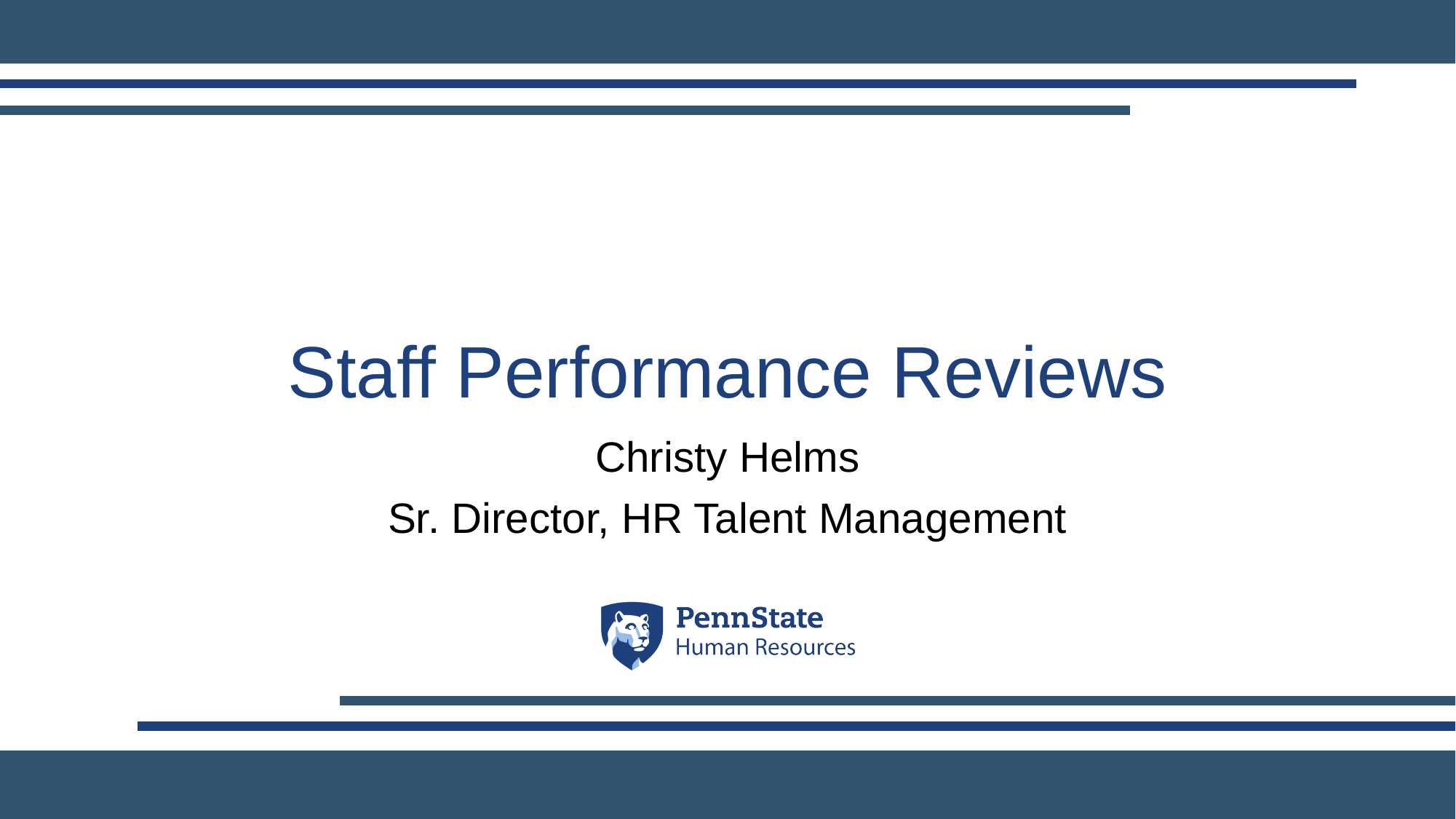

# Staff Performance Reviews
Christy Helms
Sr. Director, HR Talent Management